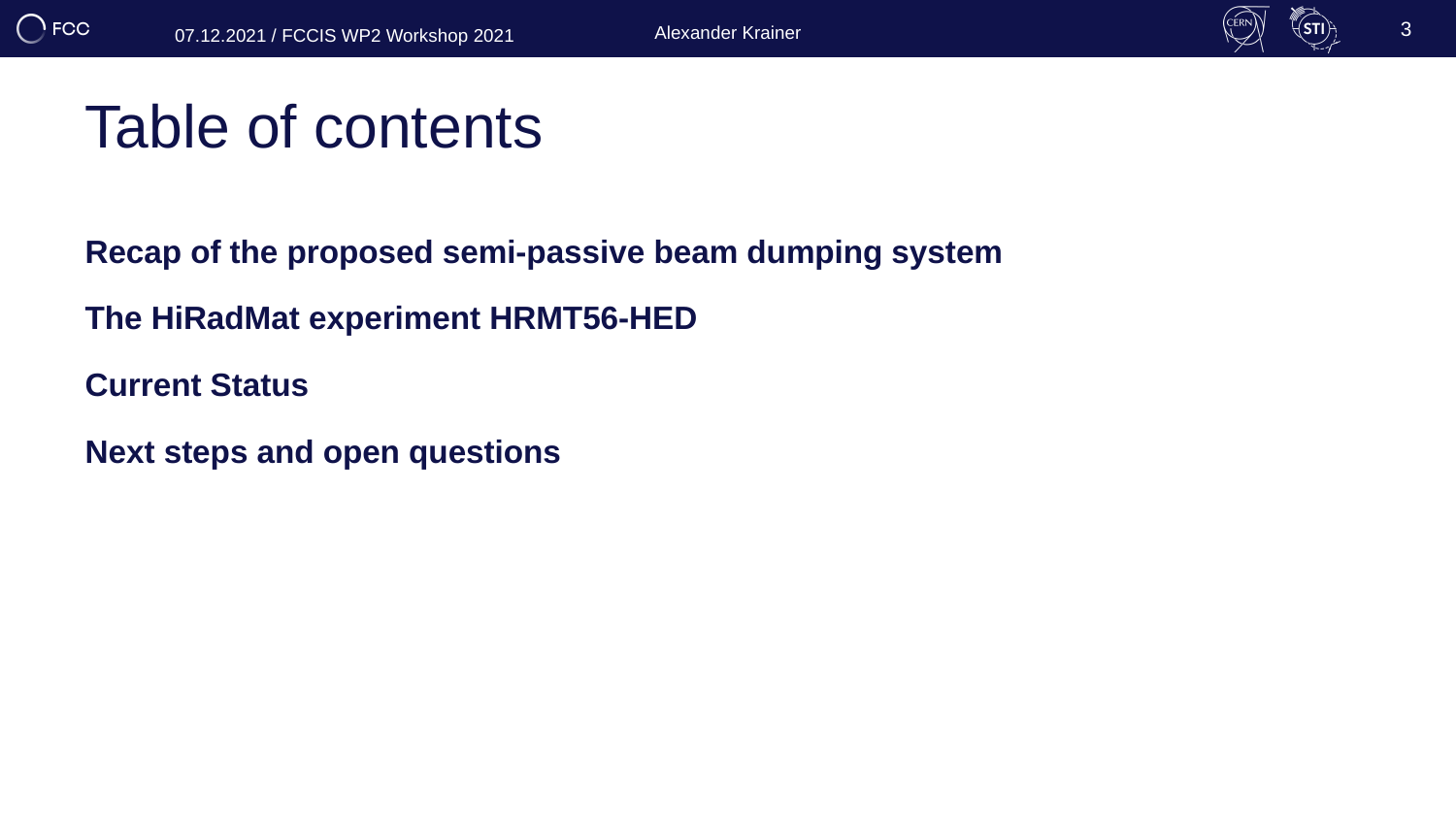

# Table of contents
Recap of the proposed semi-passive beam dumping system
The HiRadMat experiment HRMT56-HED
Current Status
Next steps and open questions